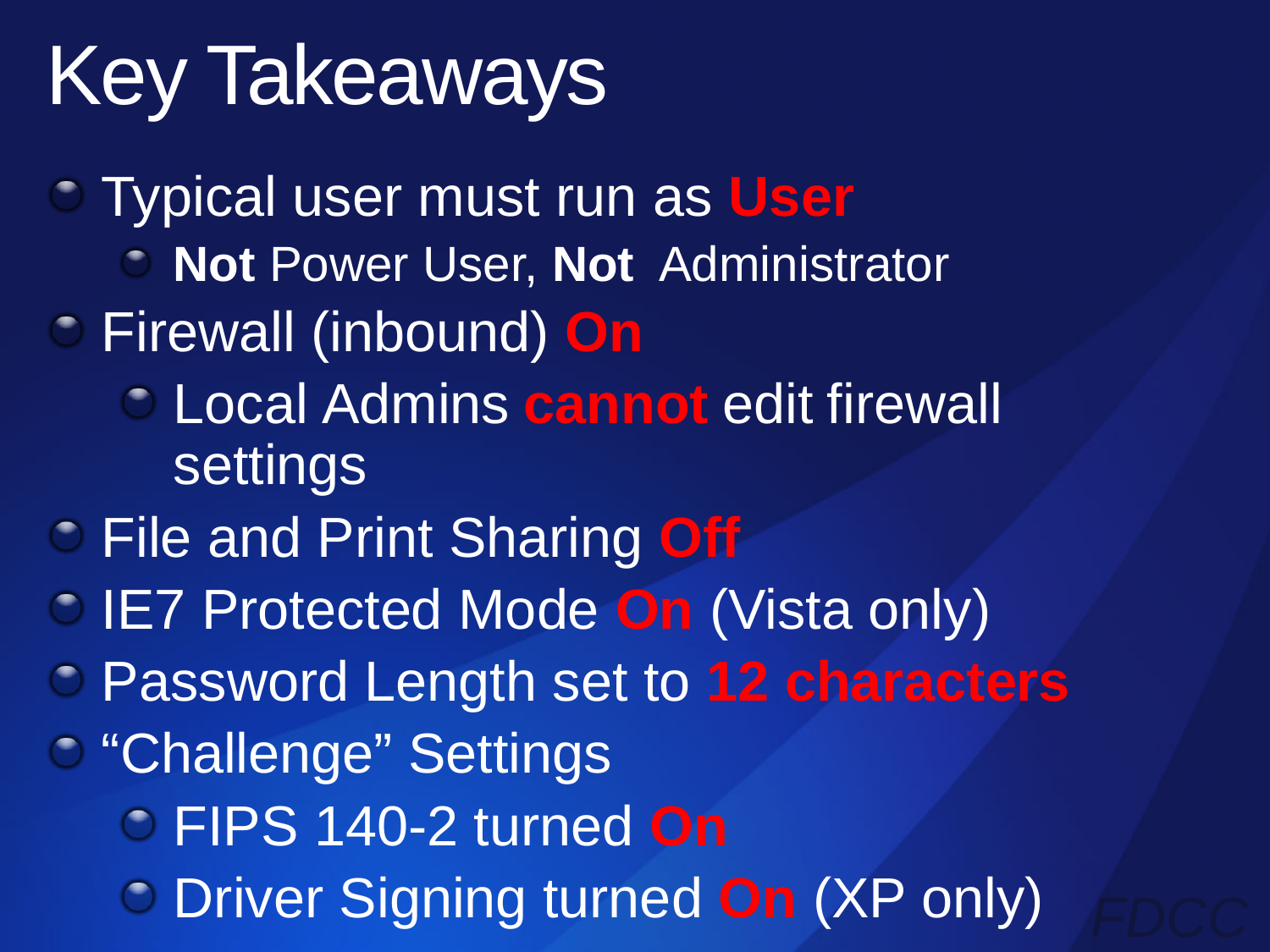

# Key Takeaways
Typical user must run as User
Not Power User, Not  Administrator
Firewall (inbound) On
Local Admins cannot edit firewall settings
File and Print Sharing Off
IE7 Protected Mode On (Vista only)
Password Length set to 12 characters
“Challenge” Settings
FIPS 140-2 turned On
Driver Signing turned On (XP only)